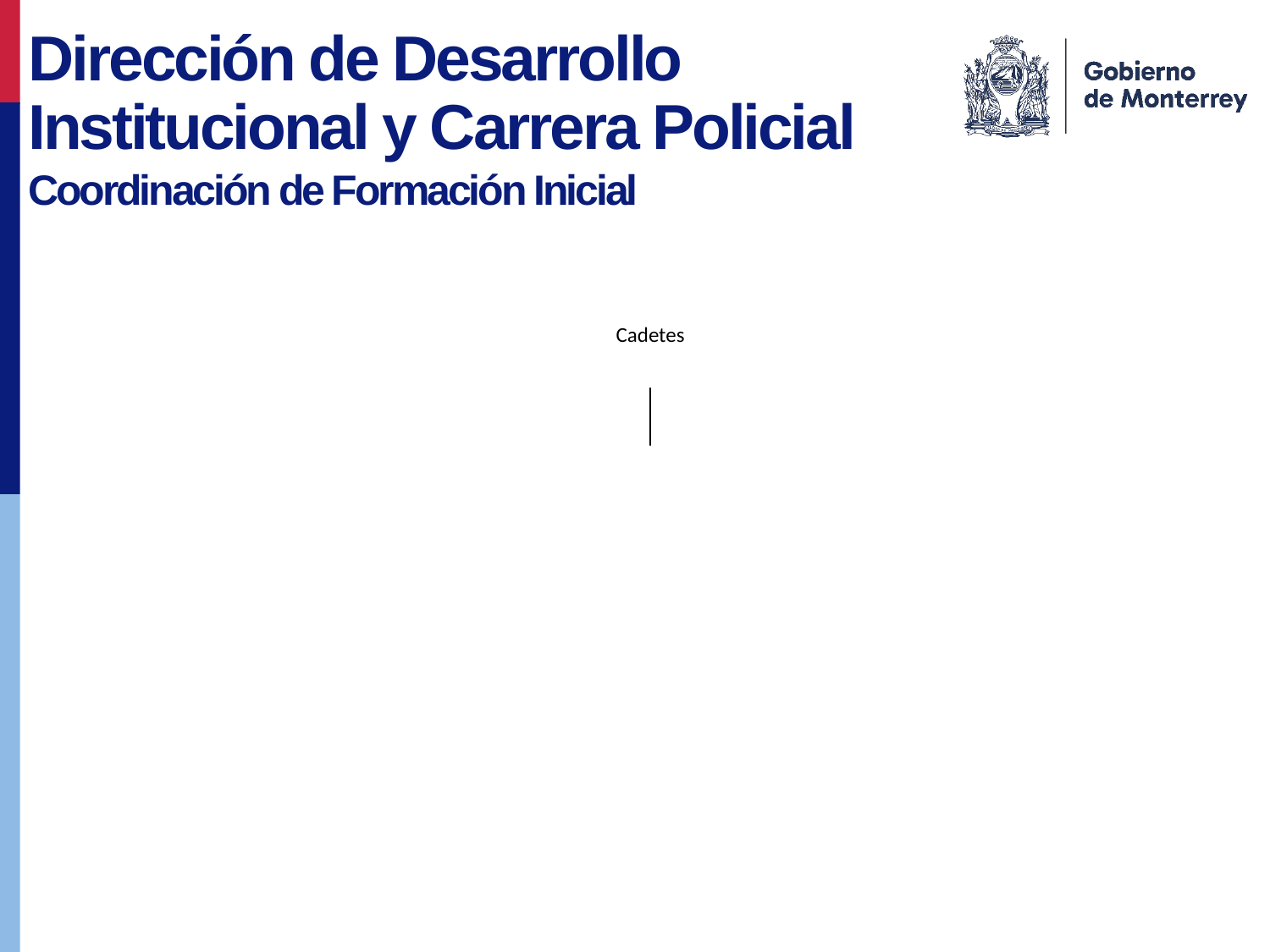

Dirección de Desarrollo Institucional y Carrera Policial
Coordinación de Formación Inicial
Cadetes